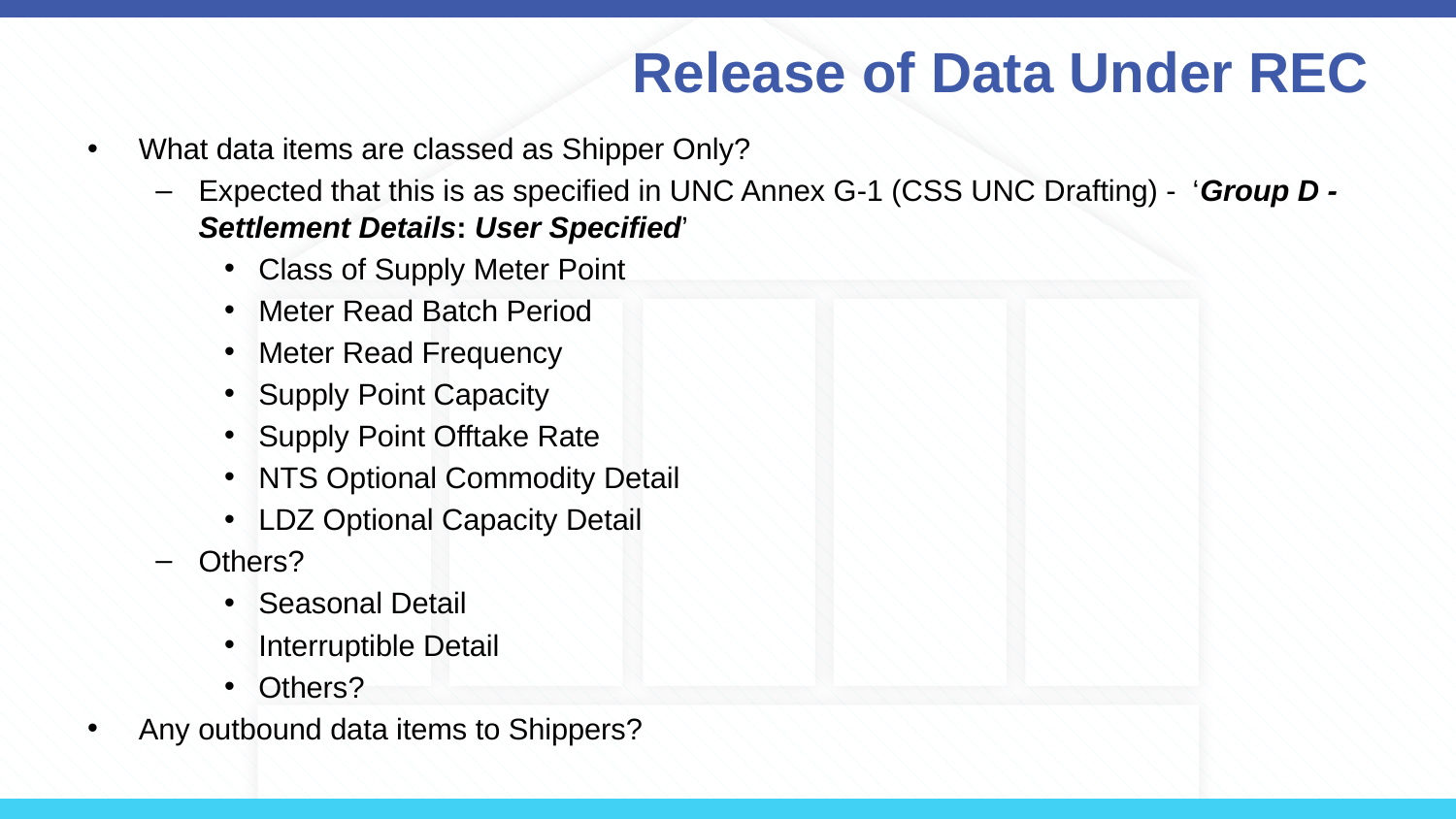

# Release of Data Under REC
What data items are classed as Shipper Only?
Expected that this is as specified in UNC Annex G-1 (CSS UNC Drafting) -  ‘Group D - Settlement Details: User Specified’
Class of Supply Meter Point
Meter Read Batch Period
Meter Read Frequency
Supply Point Capacity
Supply Point Offtake Rate
NTS Optional Commodity Detail
LDZ Optional Capacity Detail
Others?
Seasonal Detail
Interruptible Detail
Others?
Any outbound data items to Shippers?